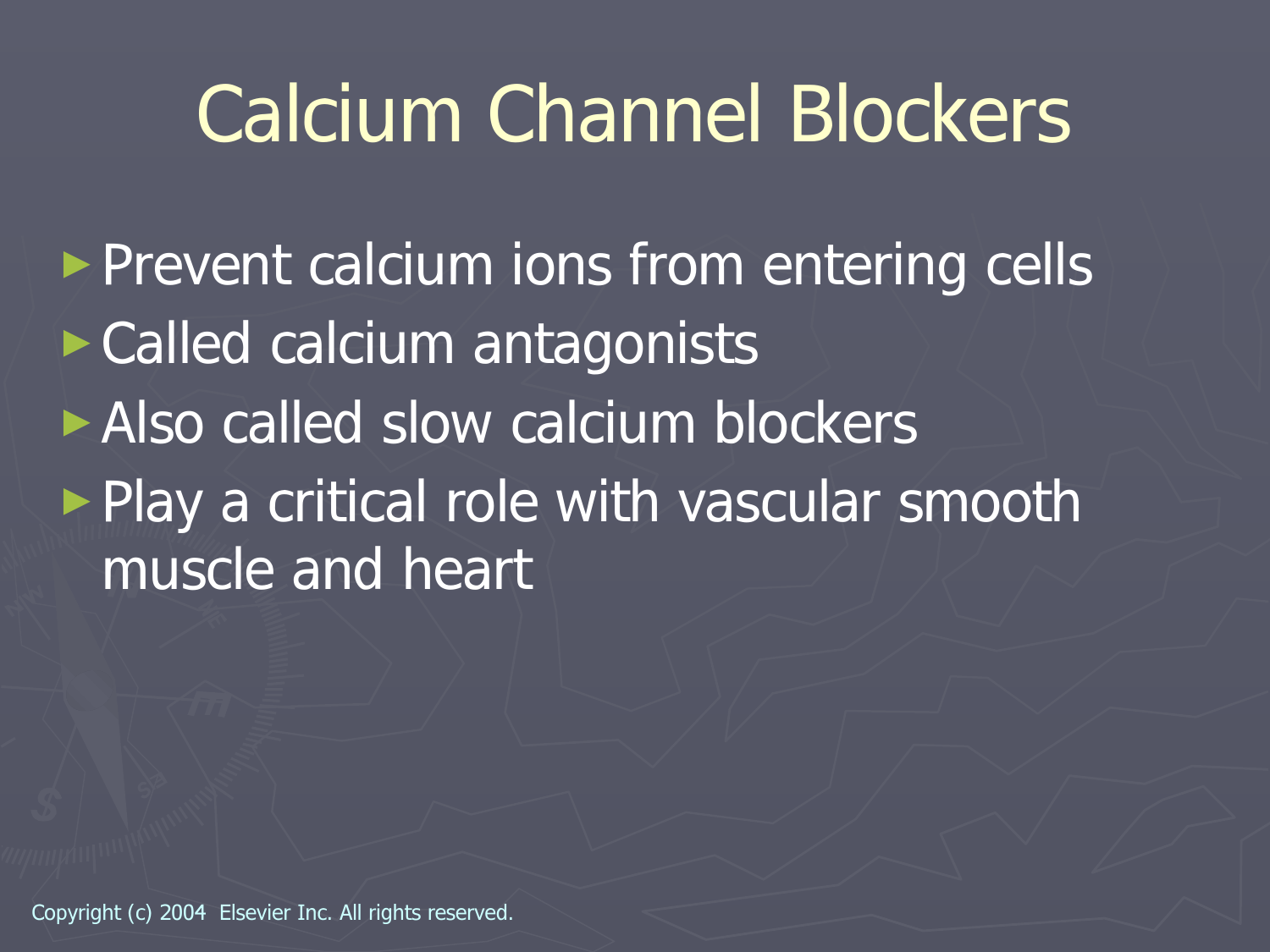

Calcium Channel Blockers
Prevent calcium ions from entering cells
Called calcium antagonists
Also called slow calcium blockers
Play a critical role with vascular smooth muscle and heart